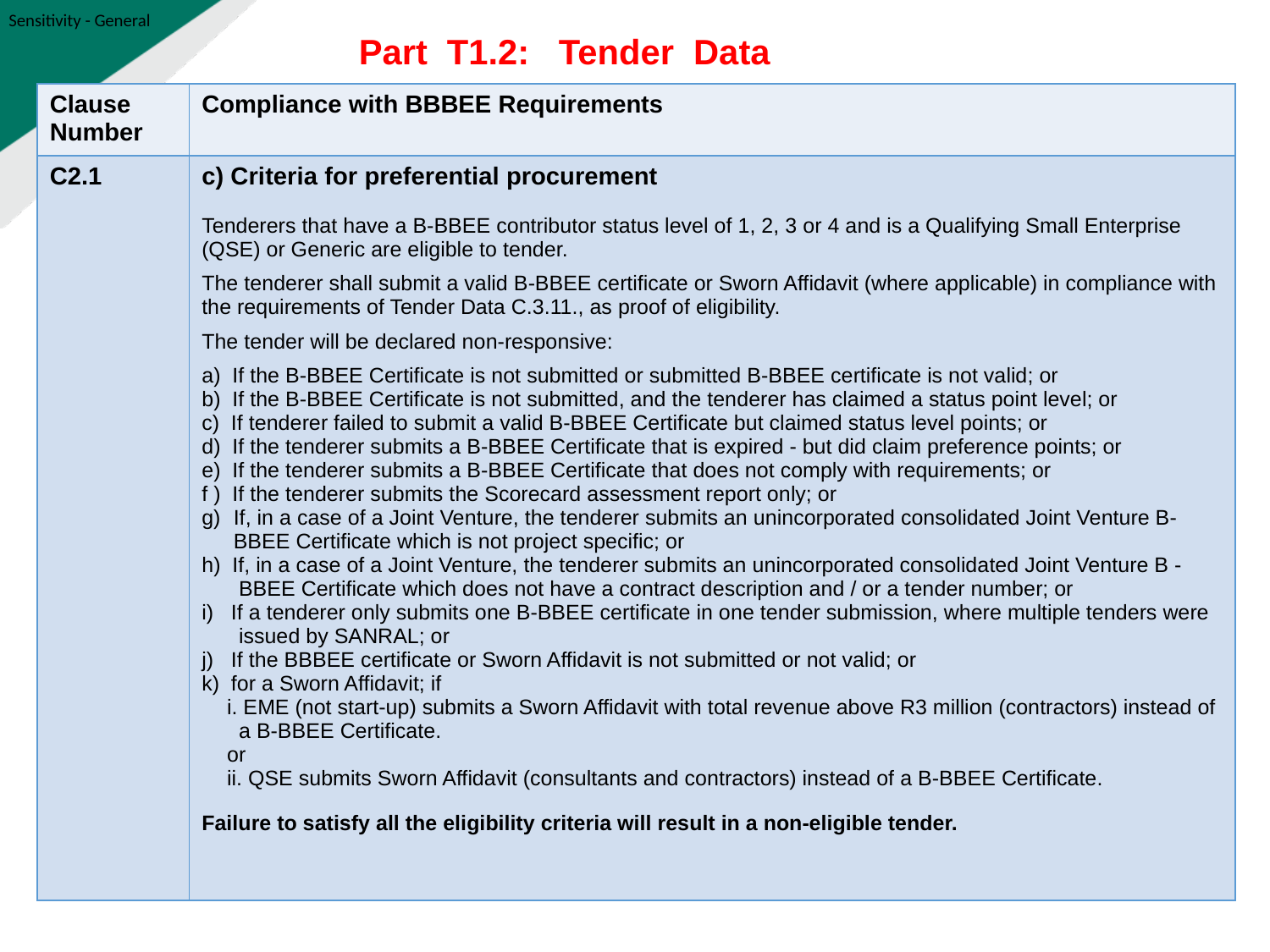

Part  T1.2:   Tender  Data
| Clause Number | Compliance with BBBEE Requirements |
| --- | --- |
| C2.1 | c) Criteria for preferential procurement Tenderers that have a B-BBEE contributor status level of 1, 2, 3 or 4 and is a Qualifying Small Enterprise (QSE) or Generic are eligible to tender. The tenderer shall submit a valid B-BBEE certificate or Sworn Affidavit (where applicable) in compliance with the requirements of Tender Data C.3.11., as proof of eligibility. The tender will be declared non-responsive: a) If the B-BBEE Certificate is not submitted or submitted B-BBEE certificate is not valid; or b) If the B-BBEE Certificate is not submitted, and the tenderer has claimed a status point level; or c) If tenderer failed to submit a valid B-BBEE Certificate but claimed status level points; or d) If the tenderer submits a B-BBEE Certificate that is expired - but did claim preference points; or e) If the tenderer submits a B-BBEE Certificate that does not comply with requirements; or f ) If the tenderer submits the Scorecard assessment report only; or If, in a case of a Joint Venture, the tenderer submits an unincorporated consolidated Joint Venture B- BBEE Certificate which is not project specific; or h) If, in a case of a Joint Venture, the tenderer submits an unincorporated consolidated Joint Venture B -BBEE Certificate which does not have a contract description and / or a tender number; or i) If a tenderer only submits one B-BBEE certificate in one tender submission, where multiple tenders were issued by SANRAL; or j) If the BBBEE certificate or Sworn Affidavit is not submitted or not valid; or k) for a Sworn Affidavit; if i. EME (not start-up) submits a Sworn Affidavit with total revenue above R3 million (contractors) instead of a B-BBEE Certificate. or ii. QSE submits Sworn Affidavit (consultants and contractors) instead of a B-BBEE Certificate. Failure to satisfy all the eligibility criteria will result in a non-eligible tender. |